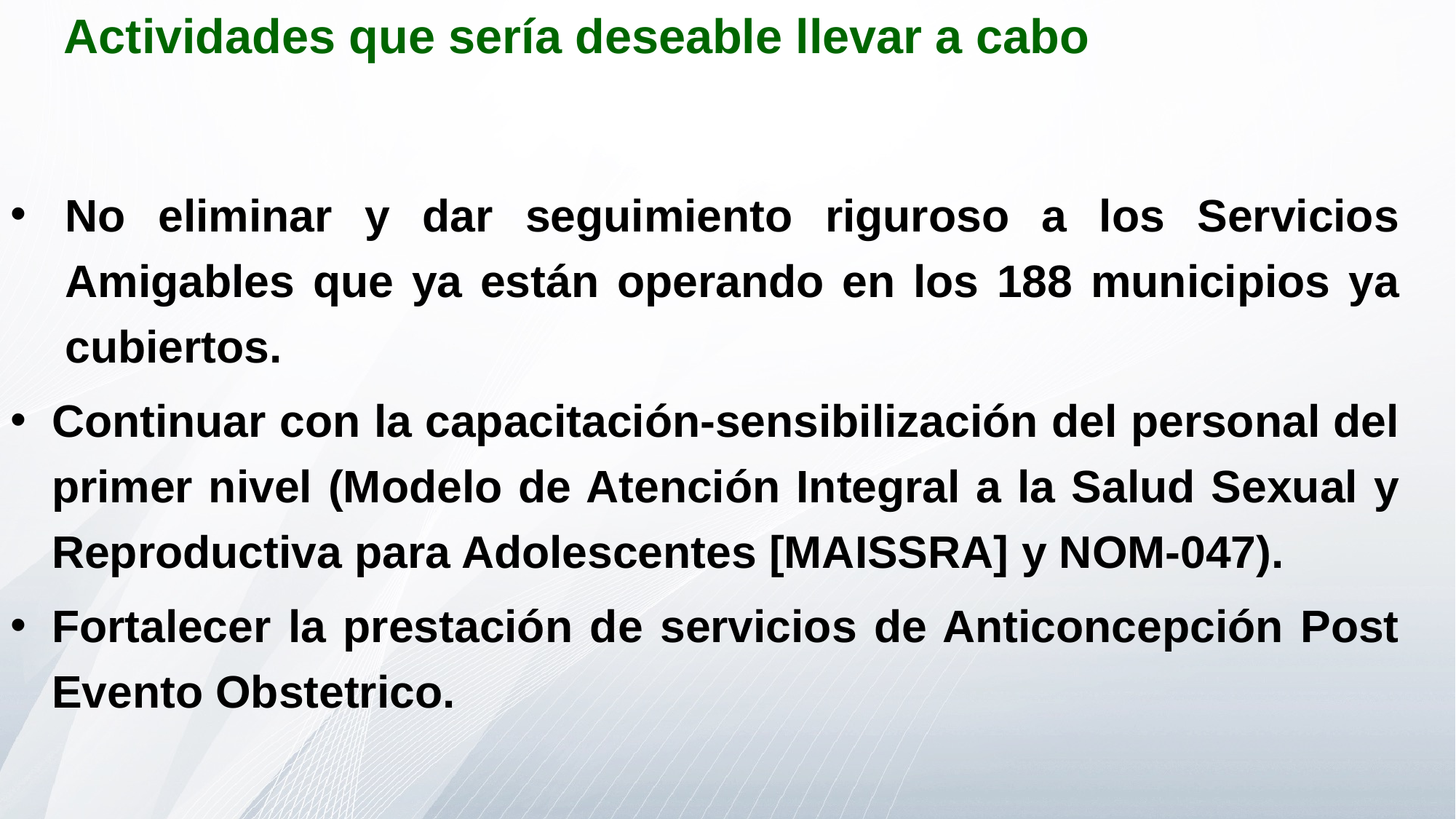

Actividades que sería deseable llevar a cabo
No eliminar y dar seguimiento riguroso a los Servicios Amigables que ya están operando en los 188 municipios ya cubiertos.
Continuar con la capacitación-sensibilización del personal del primer nivel (Modelo de Atención Integral a la Salud Sexual y Reproductiva para Adolescentes [MAISSRA] y NOM-047).
Fortalecer la prestación de servicios de Anticoncepción Post Evento Obstetrico.